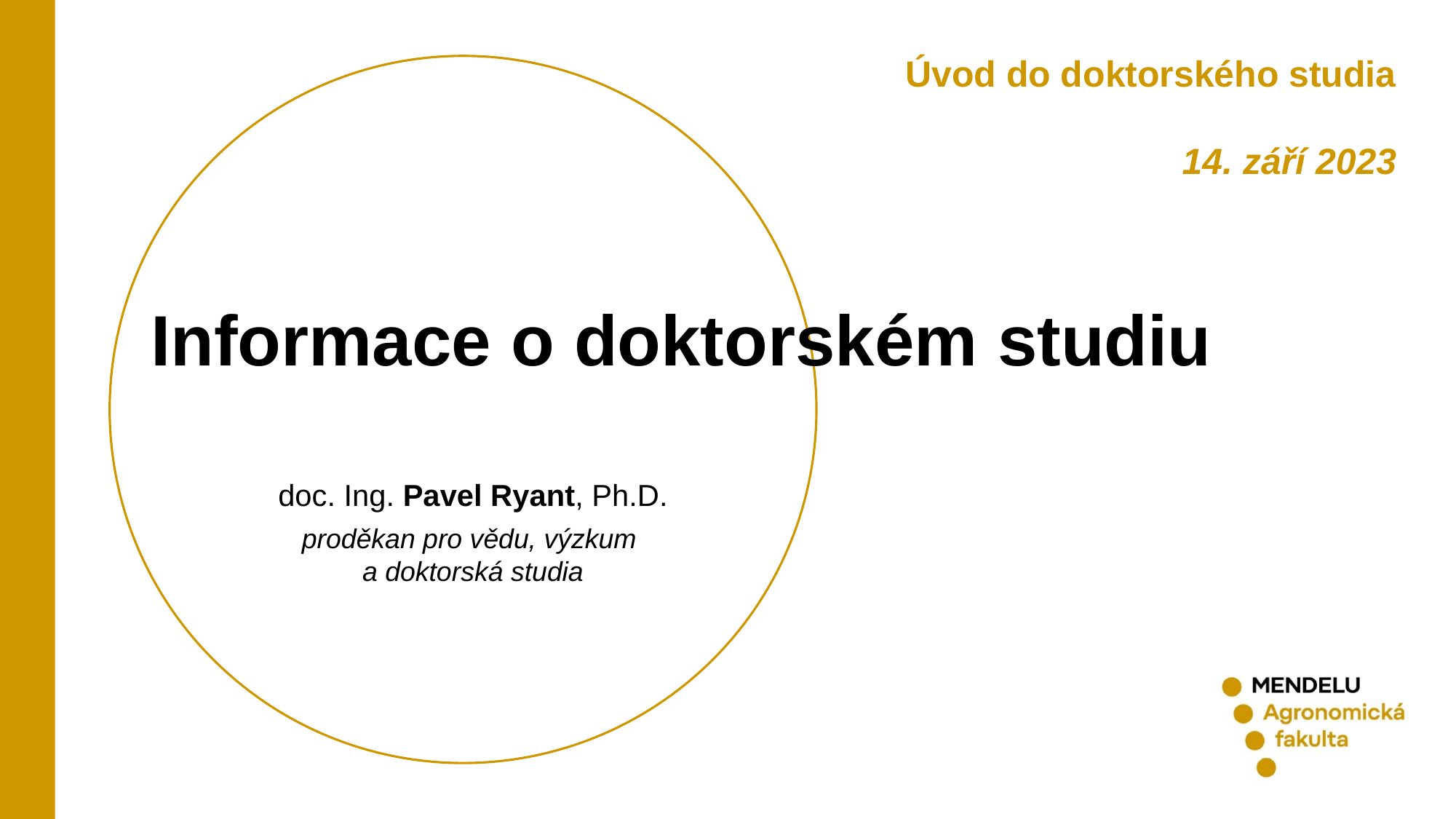

Úvod do doktorského studia

14. září 2023
# Informace o doktorském studiu
doc. Ing. Pavel Ryant, Ph.D.
proděkan pro vědu, výzkum
a doktorská studia